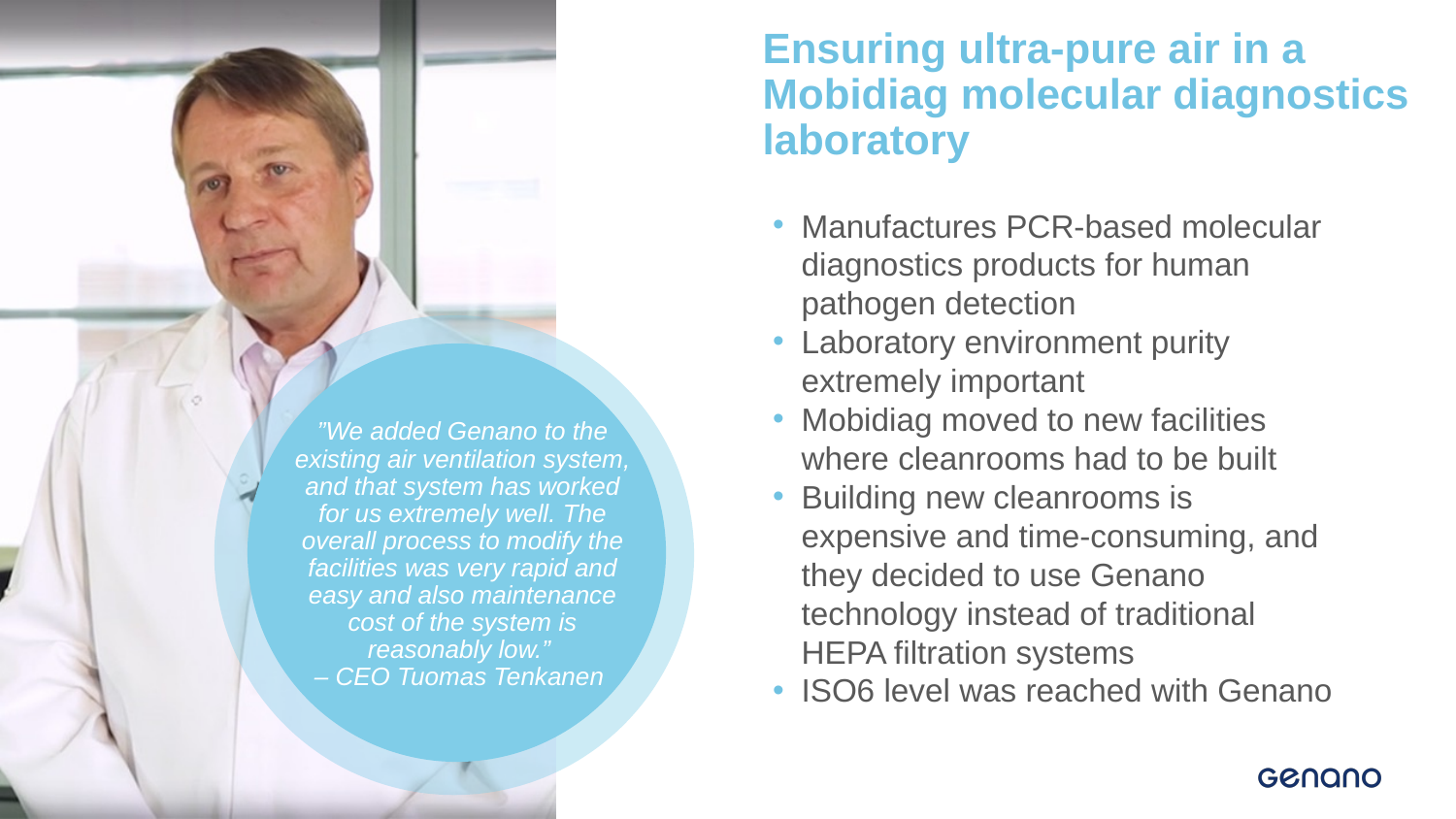

Ensuring ultra-pure air in a Mobidiag molecular diagnostics laboratory
Manufactures PCR-based molecular diagnostics products for human pathogen detection
Laboratory environment purity extremely important
Mobidiag moved to new facilities where cleanrooms had to be built
Building new cleanrooms is expensive and time-consuming, and they decided to use Genano technology instead of traditional HEPA filtration systems
ISO6 level was reached with Genano
# ”We added Genano to the existing air ventilation system, and that system has worked for us extremely well. The overall process to modify the facilities was very rapid and easy and also maintenance cost of the system is reasonably low.” – CEO Tuomas Tenkanen